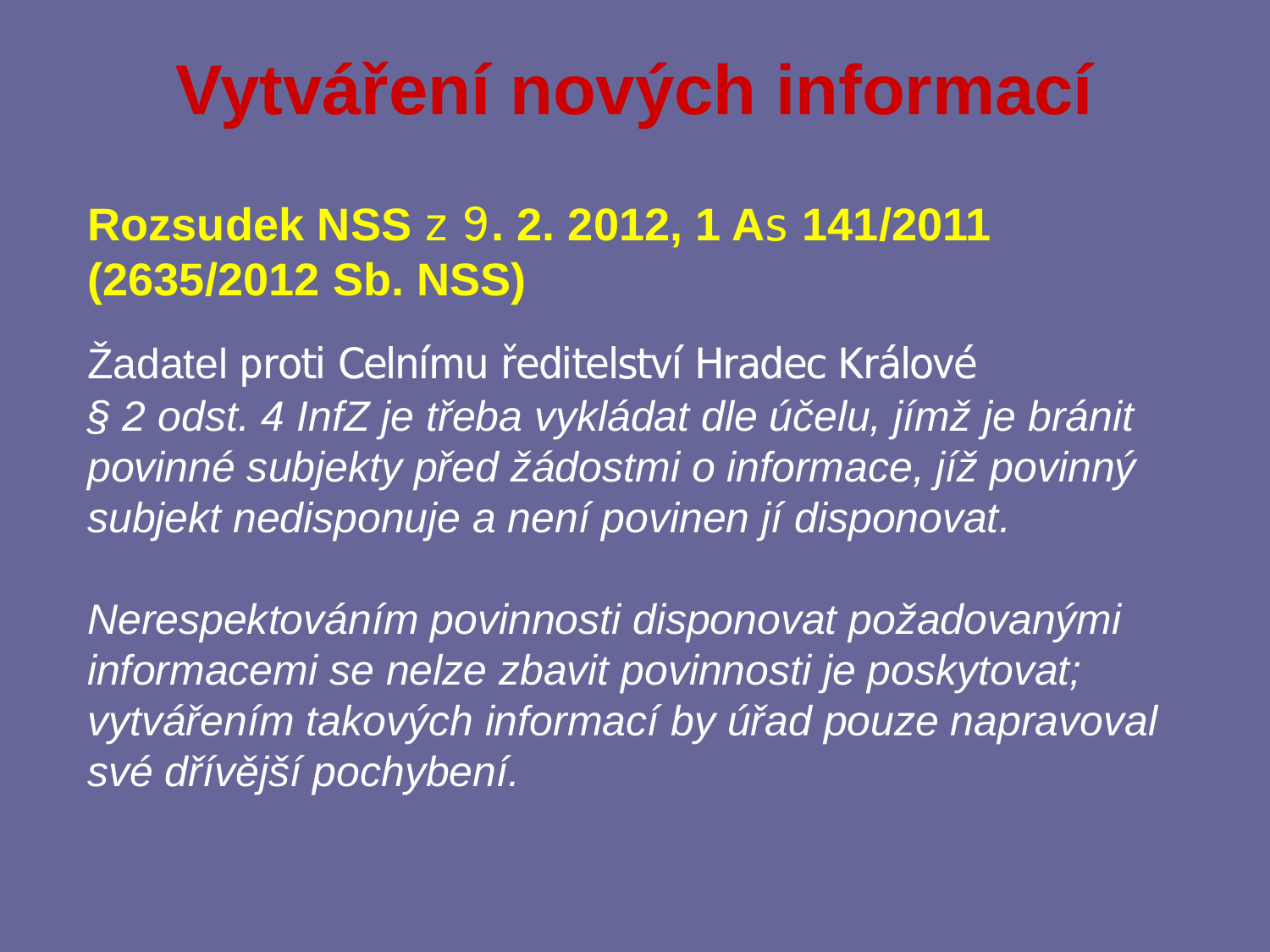

# Vytváření nových informací
Rozsudek NSS z 9. 2. 2012, 1 As 141/2011 (2635/2012 Sb. NSS)
Žadatel proti Celnímu ředitelství Hradec Králové
§ 2 odst. 4 InfZ je třeba vykládat dle účelu, jímž je bránit povinné subjekty před žádostmi o informace, jíž povinný subjekt nedisponuje a není povinen jí disponovat.

Nerespektováním povinnosti disponovat požadovanými informacemi se nelze zbavit povinnosti je poskytovat; vytvářením takových informací by úřad pouze napravoval své dřívější pochybení.